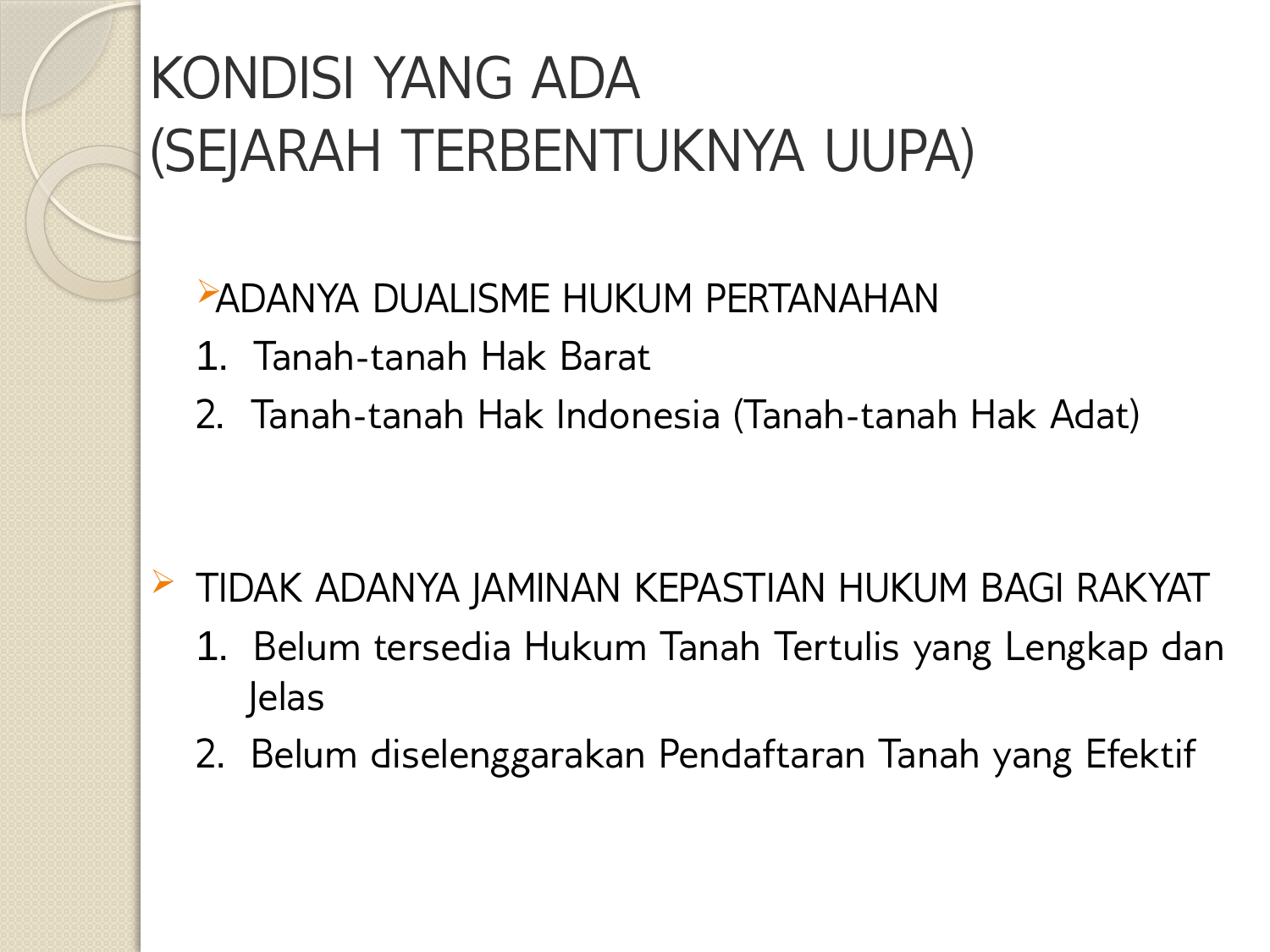

# KONDISI YANG ADA (SEJARAH TERBENTUKNYA UUPA)
ADANYA DUALISME HUKUM PERTANAHAN
	1.  Tanah-tanah Hak Barat
	2.  Tanah-tanah Hak Indonesia (Tanah-tanah Hak Adat)

TIDAK ADANYA JAMINAN KEPASTIAN HUKUM BAGI RAKYAT
1.  Belum tersedia Hukum Tanah Tertulis yang Lengkap dan Jelas
2.  Belum diselenggarakan Pendaftaran Tanah yang Efektif